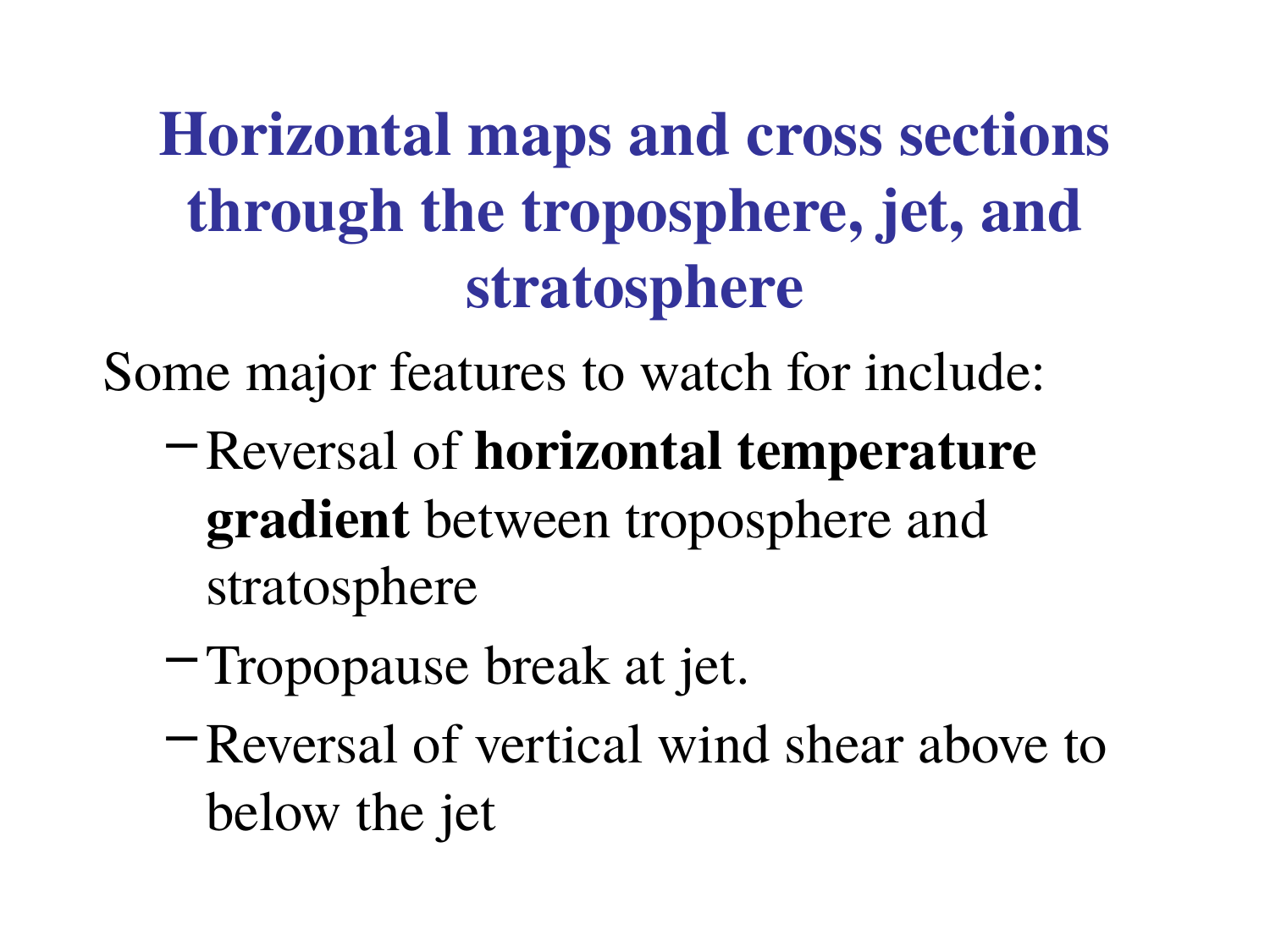

# Horizontal maps and cross sections through the troposphere, jet, and stratosphere
Some major features to watch for include:
Reversal of horizontal temperature gradient between troposphere and stratosphere
Tropopause break at jet.
Reversal of vertical wind shear above to below the jet